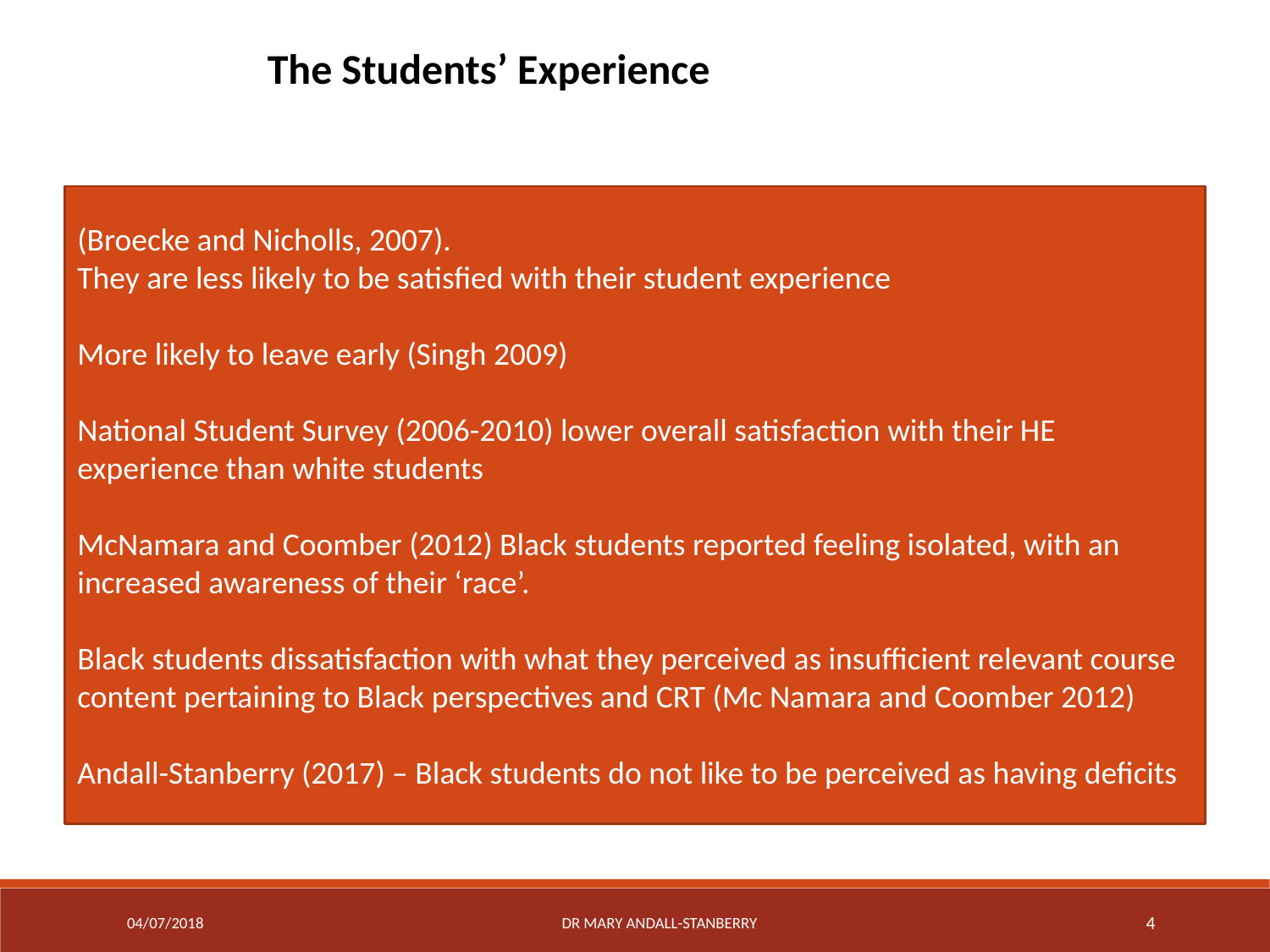

The Students’ Experience
(Broecke and Nicholls, 2007).
They are less likely to be satisfied with their student experience

More likely to leave early (Singh 2009)

National Student Survey (2006-2010) lower overall satisfaction with their HE experience than white students

McNamara and Coomber (2012) Black students reported feeling isolated, with an increased awareness of their ‘race’.

Black students dissatisfaction with what they perceived as insufficient relevant course content pertaining to Black perspectives and CRT (Mc Namara and Coomber 2012)

Andall-Stanberry (2017) – Black students do not like to be perceived as having deficits
The Student experience

04/07/2018
Dr Mary Andall-Stanberry
4